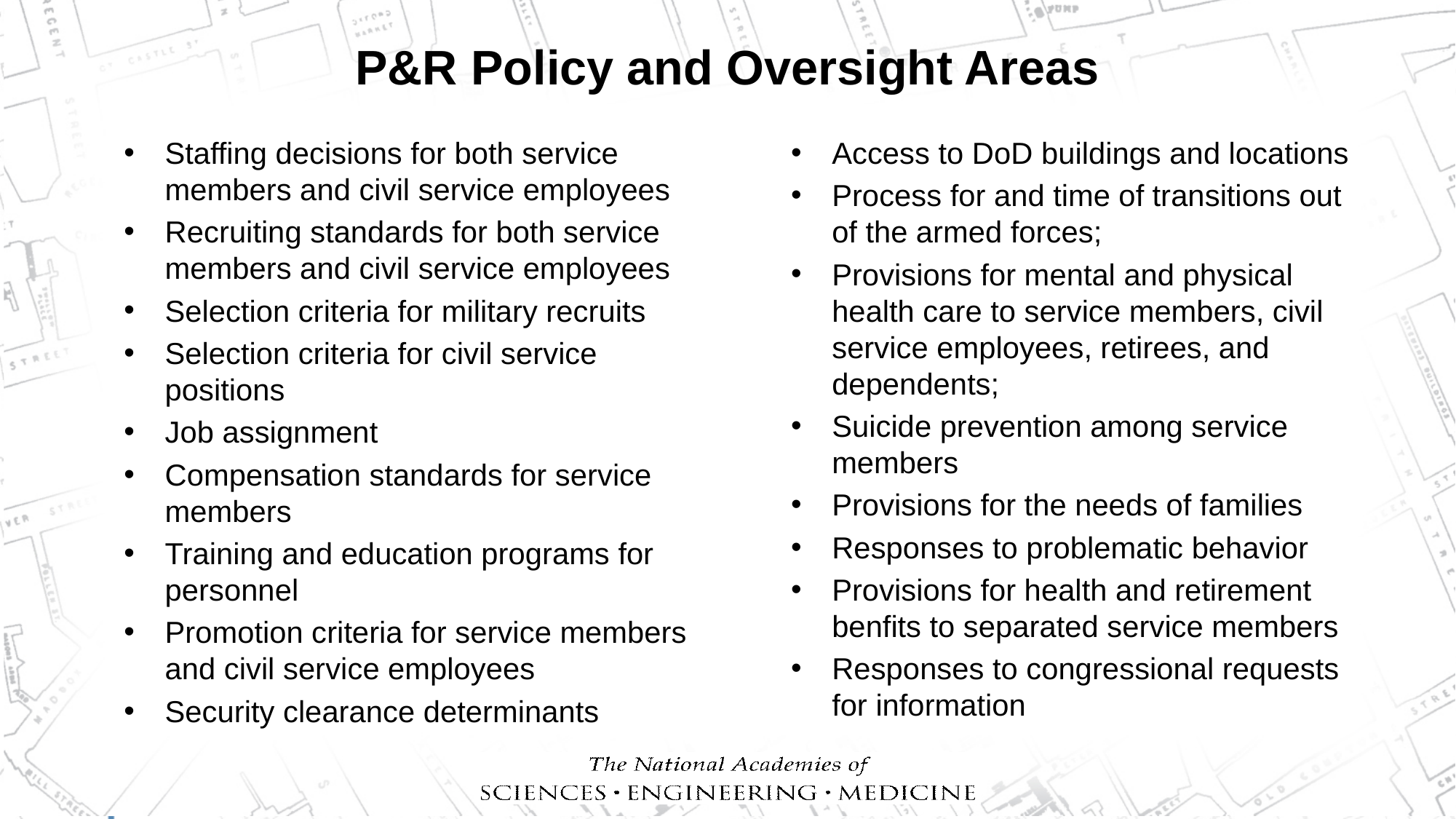

# P&R Policy and Oversight Areas
Staffing decisions for both service members and civil service employees
Recruiting standards for both service members and civil service employees
Selection criteria for military recruits
Selection criteria for civil service positions
Job assignment
Compensation standards for service members
Training and education programs for personnel
Promotion criteria for service members and civil service employees
Security clearance determinants

Access to DoD buildings and locations
Process for and time of transitions out of the armed forces;
Provisions for mental and physical health care to service members, civil service employees, retirees, and dependents;
Suicide prevention among service members
Provisions for the needs of families
Responses to problematic behavior
Provisions for health and retirement benfits to separated service members
Responses to congressional requests for information